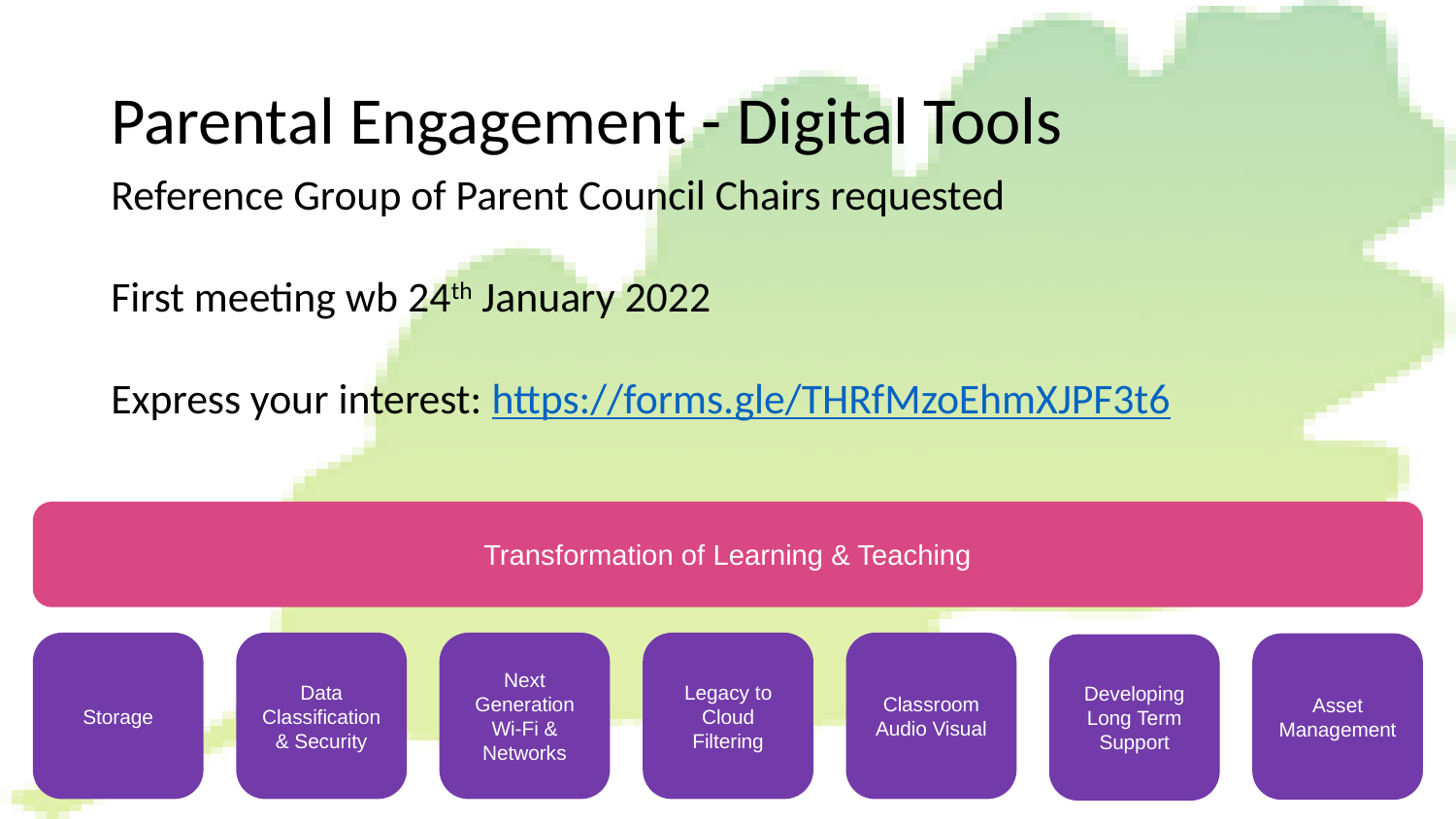

# Parental Engagement - Digital Tools
Reference Group of Parent Council Chairs requested

First meeting wb 24th January 2022

Express your interest: https://forms.gle/THRfMzoEhmXJPF3t6
Transformation of Learning & Teaching
Classroom Audio Visual
Storage
Legacy to Cloud Filtering
Next Generation Wi-Fi & Networks
Data Classification & Security
Asset Management
Developing Long Term Support